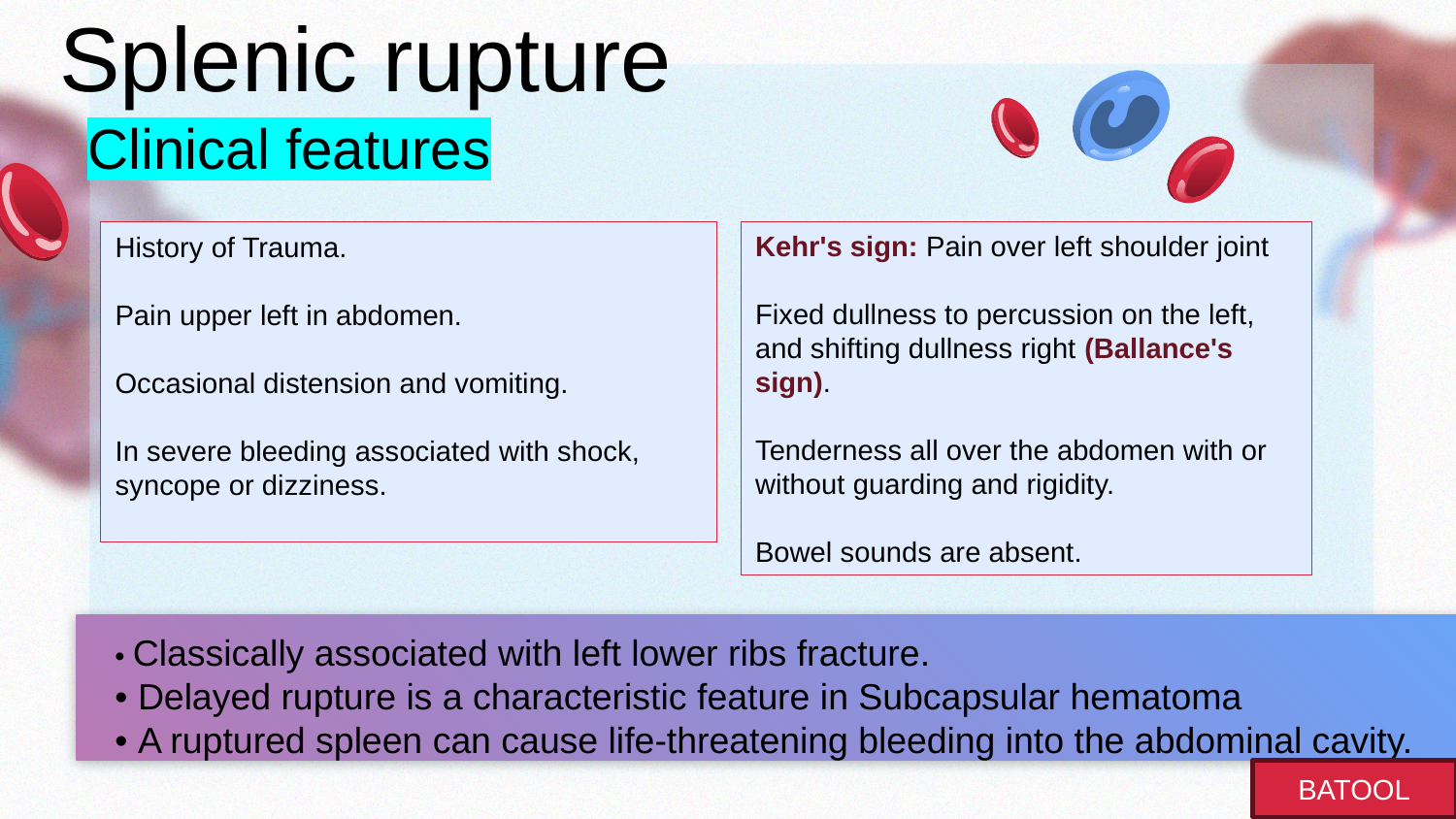

# Splenic rupture

Clinical features

Kehr's sign: Pain over left shoulder joint

Fixed dullness to percussion on the left, and shifting dullness right (Ballance's sign).

Tenderness all over the abdomen with or without guarding and rigidity.

Bowel sounds are absent.
History of Trauma.

Pain upper left in abdomen.

Occasional distension and vomiting.

In severe bleeding associated with shock, syncope or dizziness.

• Classically associated with left lower ribs fracture.
• Delayed rupture is a characteristic feature in Subcapsular hematoma
• A ruptured spleen can cause life-threatening bleeding into the abdominal cavity.
BATOOL